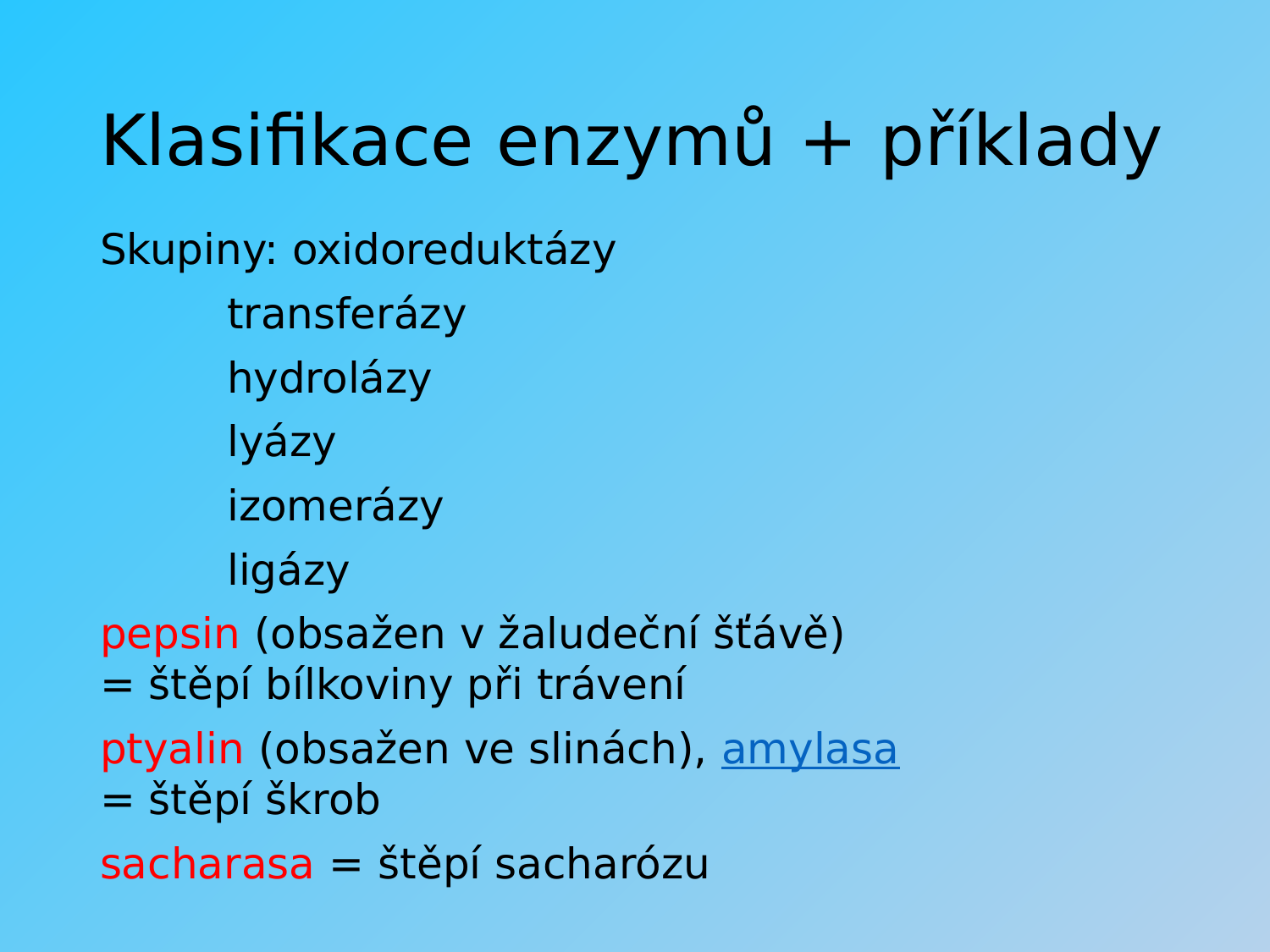

# Klasifikace enzymů + příklady
Skupiny: oxidoreduktázy
	transferázy
	hydrolázy
	lyázy
	izomerázy
	ligázy
pepsin (obsažen v žaludeční šťávě)
= štěpí bílkoviny při trávení
ptyalin (obsažen ve slinách), amylasa
= štěpí škrob
sacharasa = štěpí sacharózu